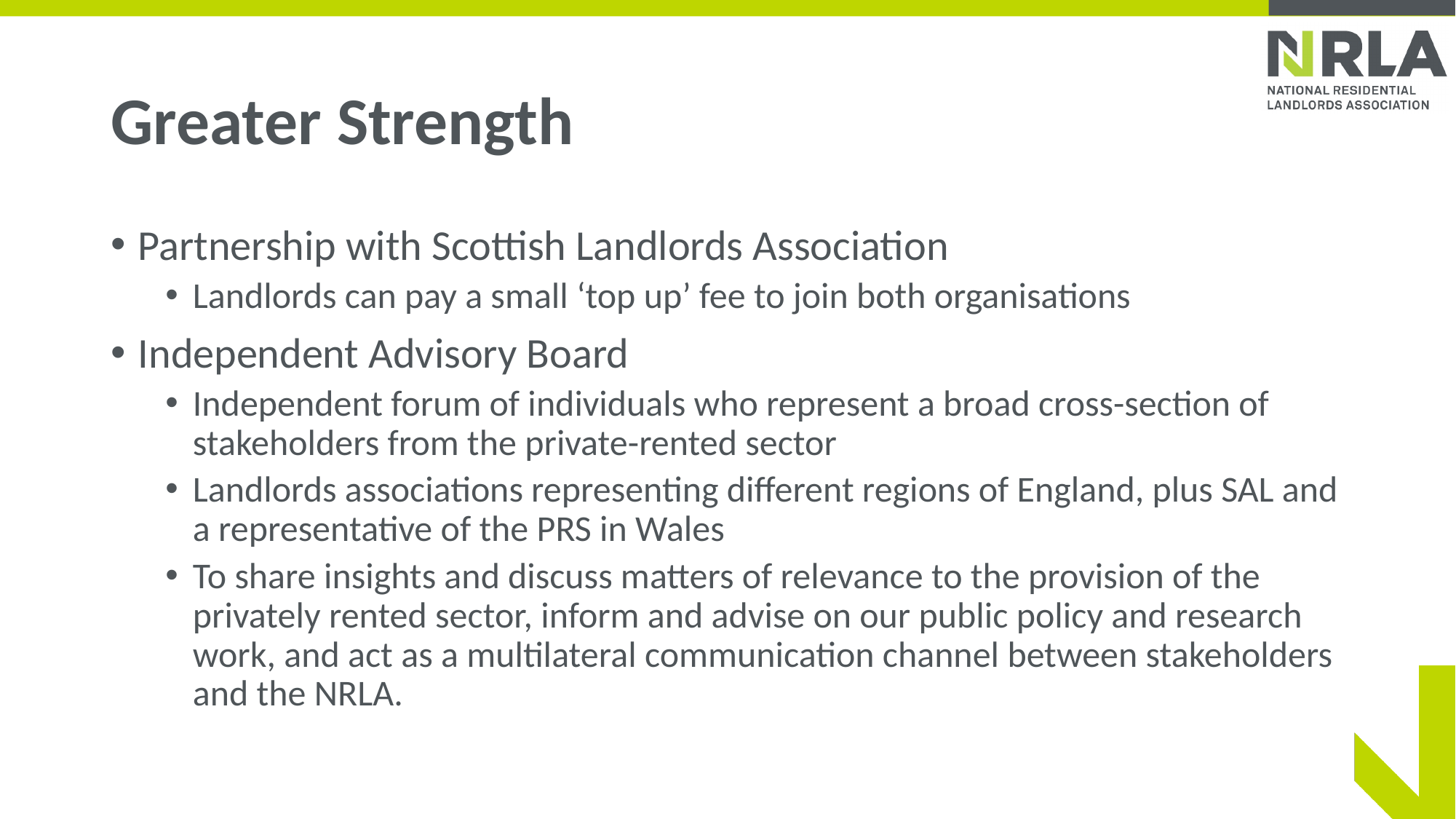

# Greater Strength
Partnership with Scottish Landlords Association
Landlords can pay a small ‘top up’ fee to join both organisations
Independent Advisory Board
Independent forum of individuals who represent a broad cross-section of stakeholders from the private-rented sector
Landlords associations representing different regions of England, plus SAL and a representative of the PRS in Wales
To share insights and discuss matters of relevance to the provision of the privately rented sector, inform and advise on our public policy and research work, and act as a multilateral communication channel between stakeholders and the NRLA.